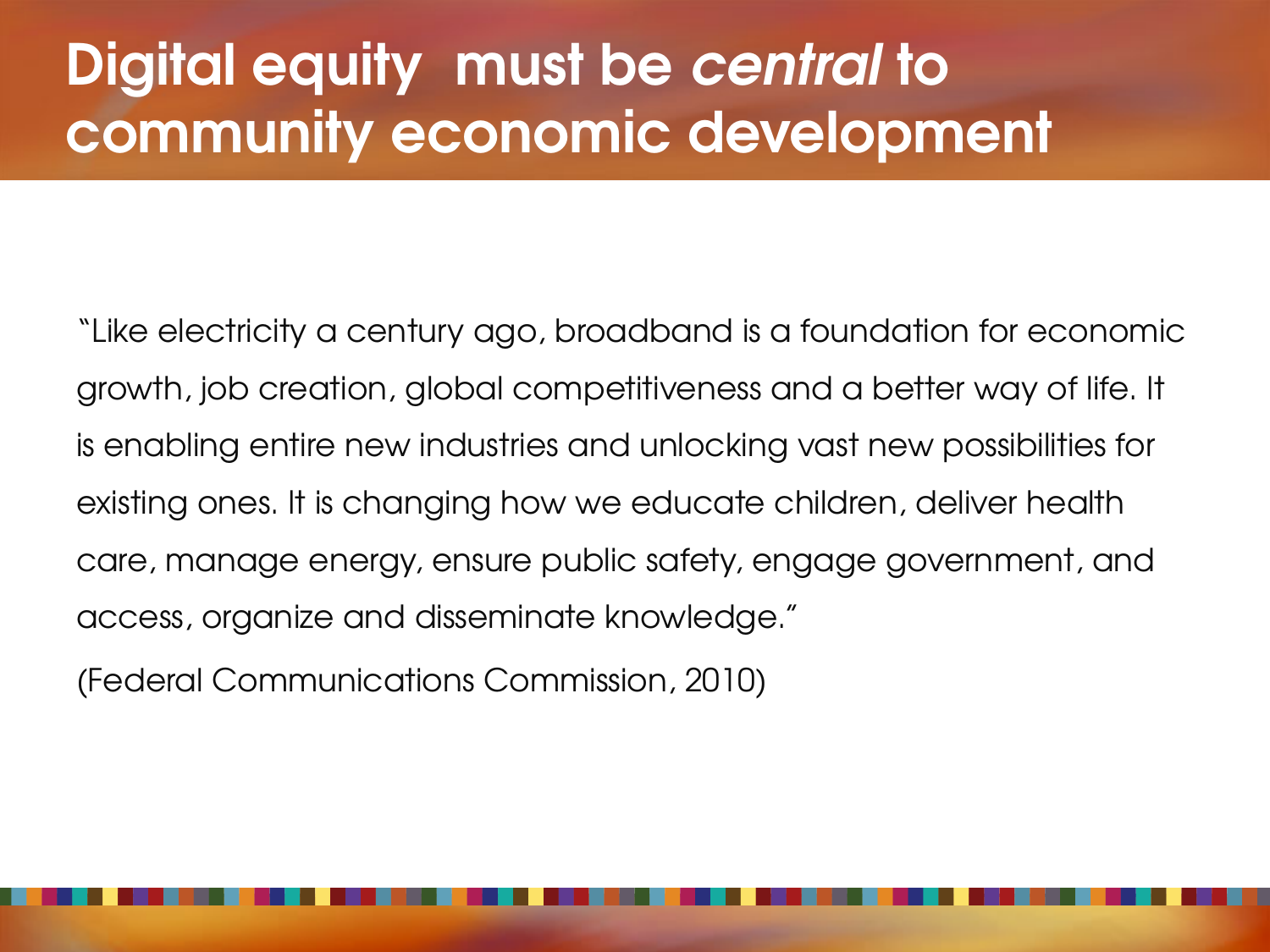

# Digital equity  must be central to community economic development
“Like electricity a century ago, broadband is a foundation for economic growth, job creation, global competitiveness and a better way of life. It is enabling entire new industries and unlocking vast new possibilities for existing ones. It is changing how we educate children, deliver health care, manage energy, ensure public safety, engage government, and access, organize and disseminate knowledge.”
(Federal Communications Commission, 2010)